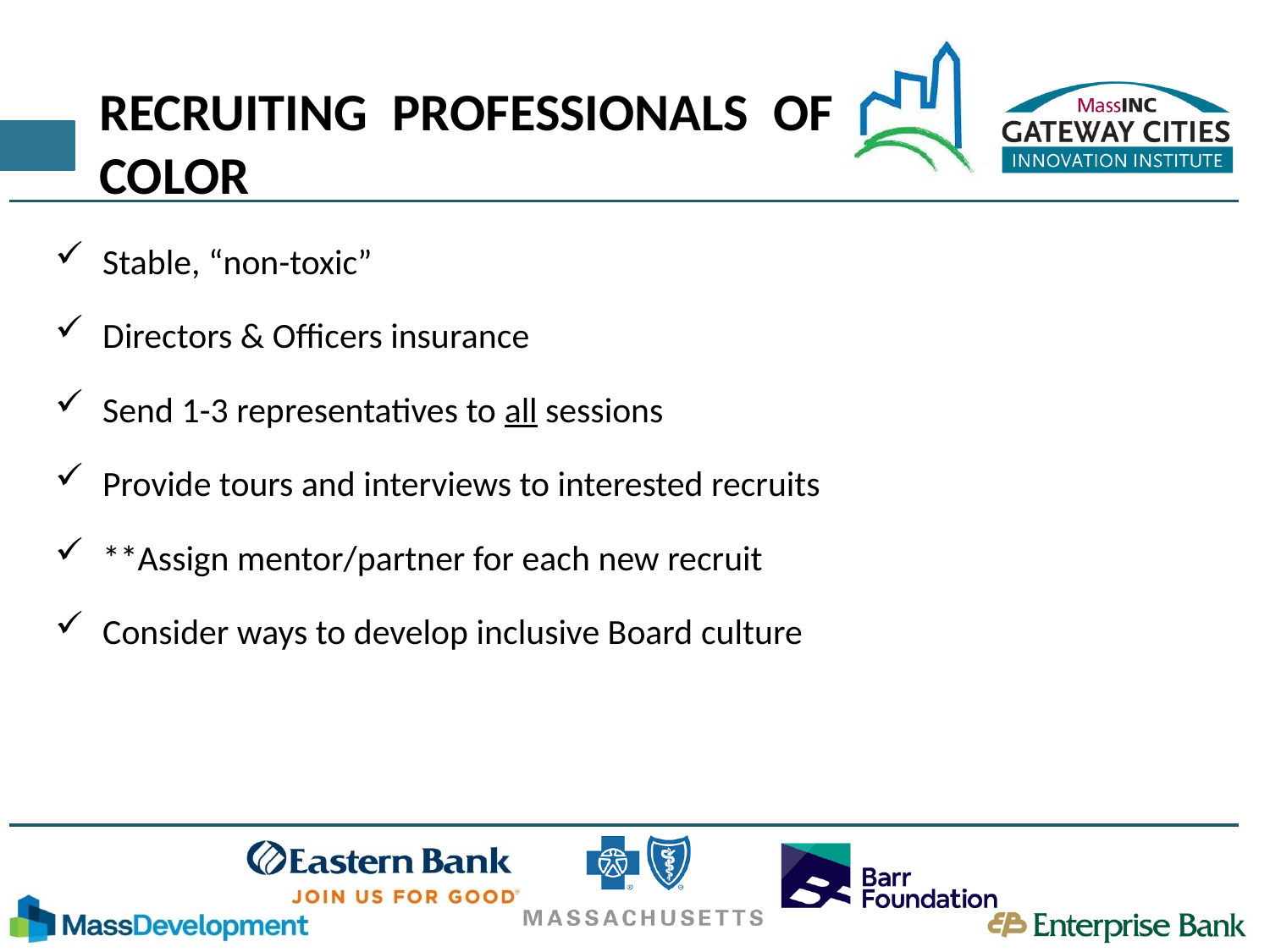

# RECRUITING  PROFESSIONALS  OF  COLOR
Stable, “non-toxic”

Directors & Officers insurance

Send 1-3 representatives to all sessions

Provide tours and interviews to interested recruits

**Assign mentor/partner for each new recruit

Consider ways to develop inclusive Board culture